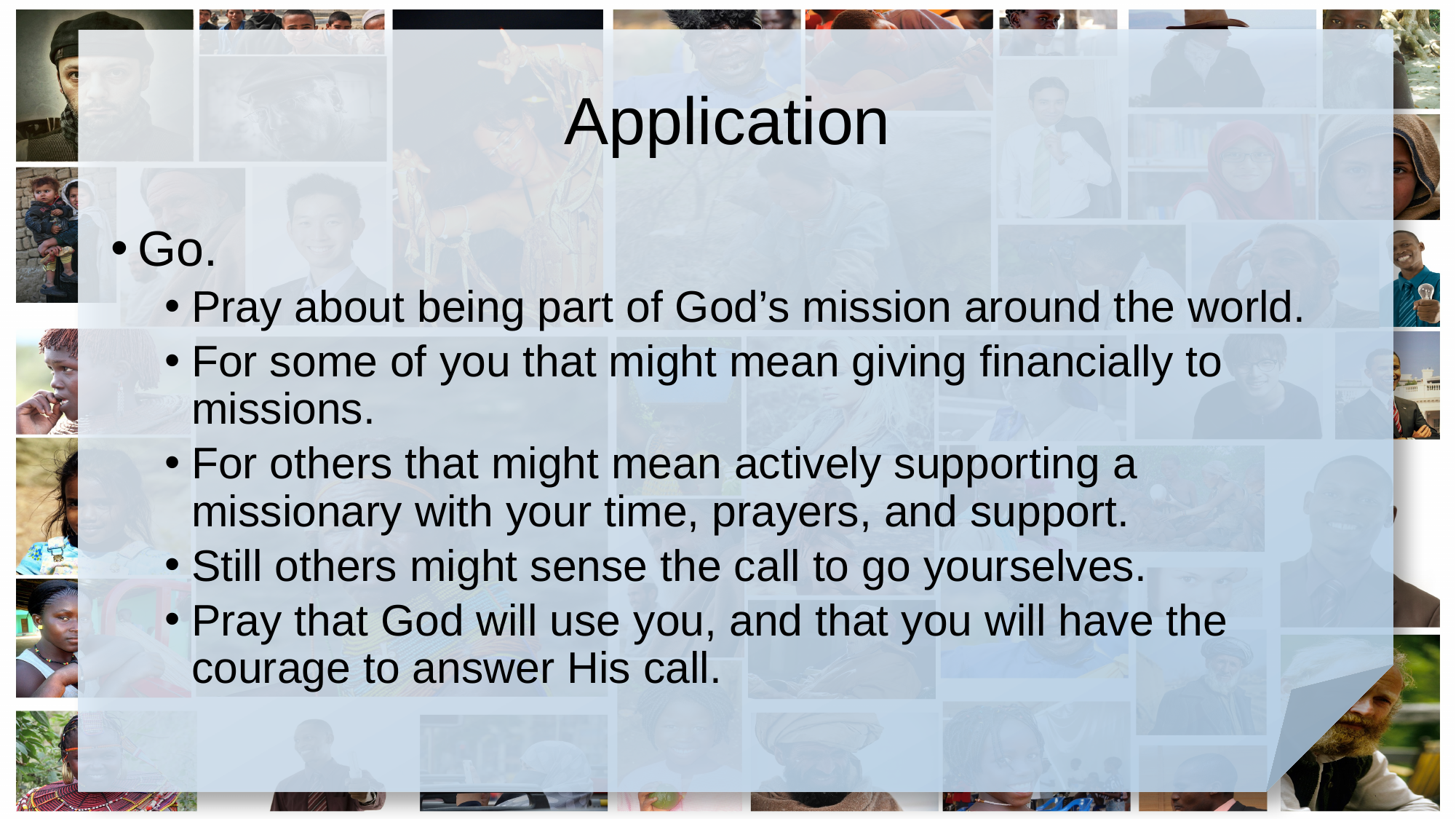

# Application
Go.
Pray about being part of God’s mission around the world.
For some of you that might mean giving financially to missions.
For others that might mean actively supporting a missionary with your time, prayers, and support.
Still others might sense the call to go yourselves.
Pray that God will use you, and that you will have the courage to answer His call.